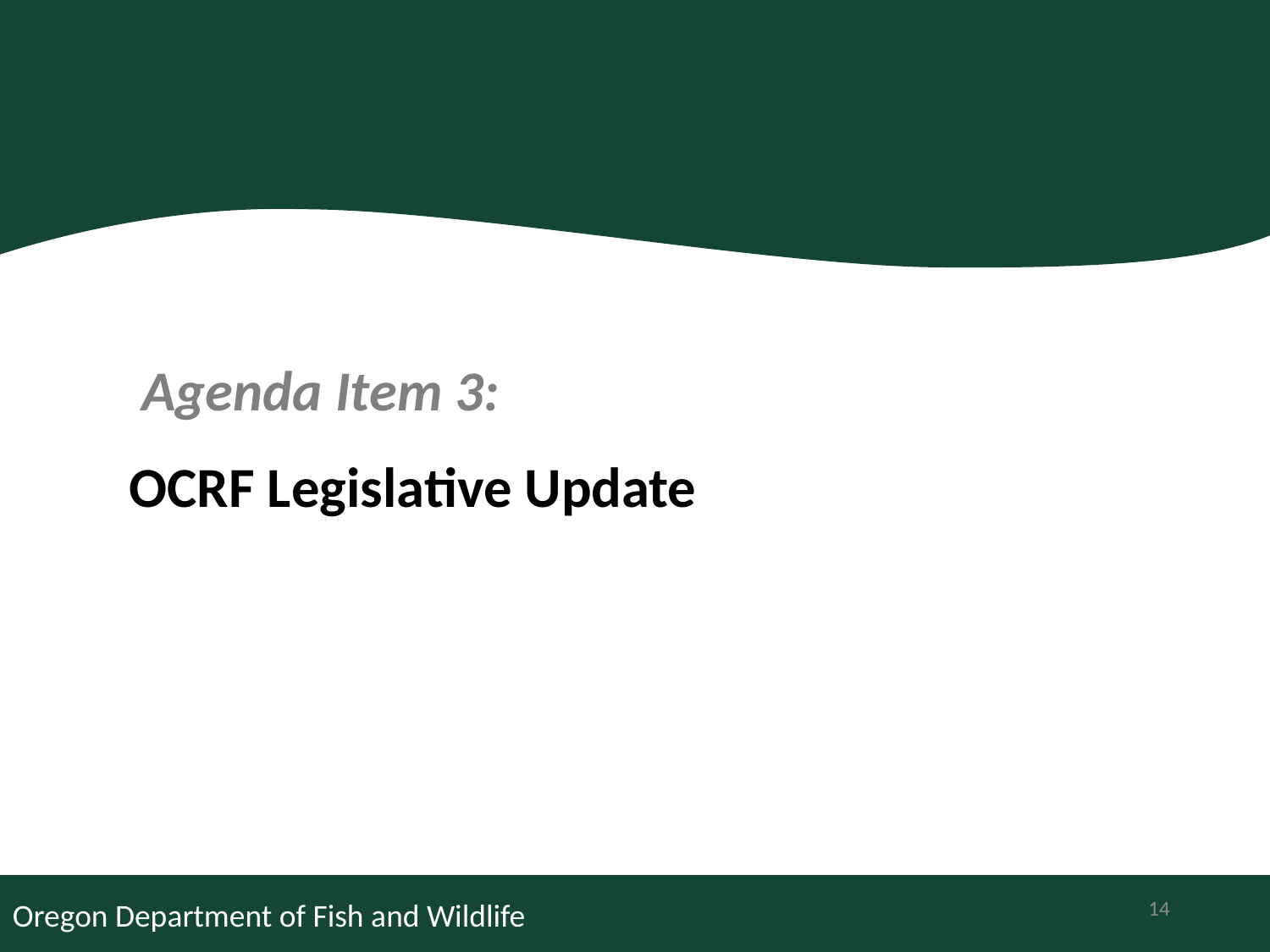

Agenda Item 3:
OCRF Legislative Update
14